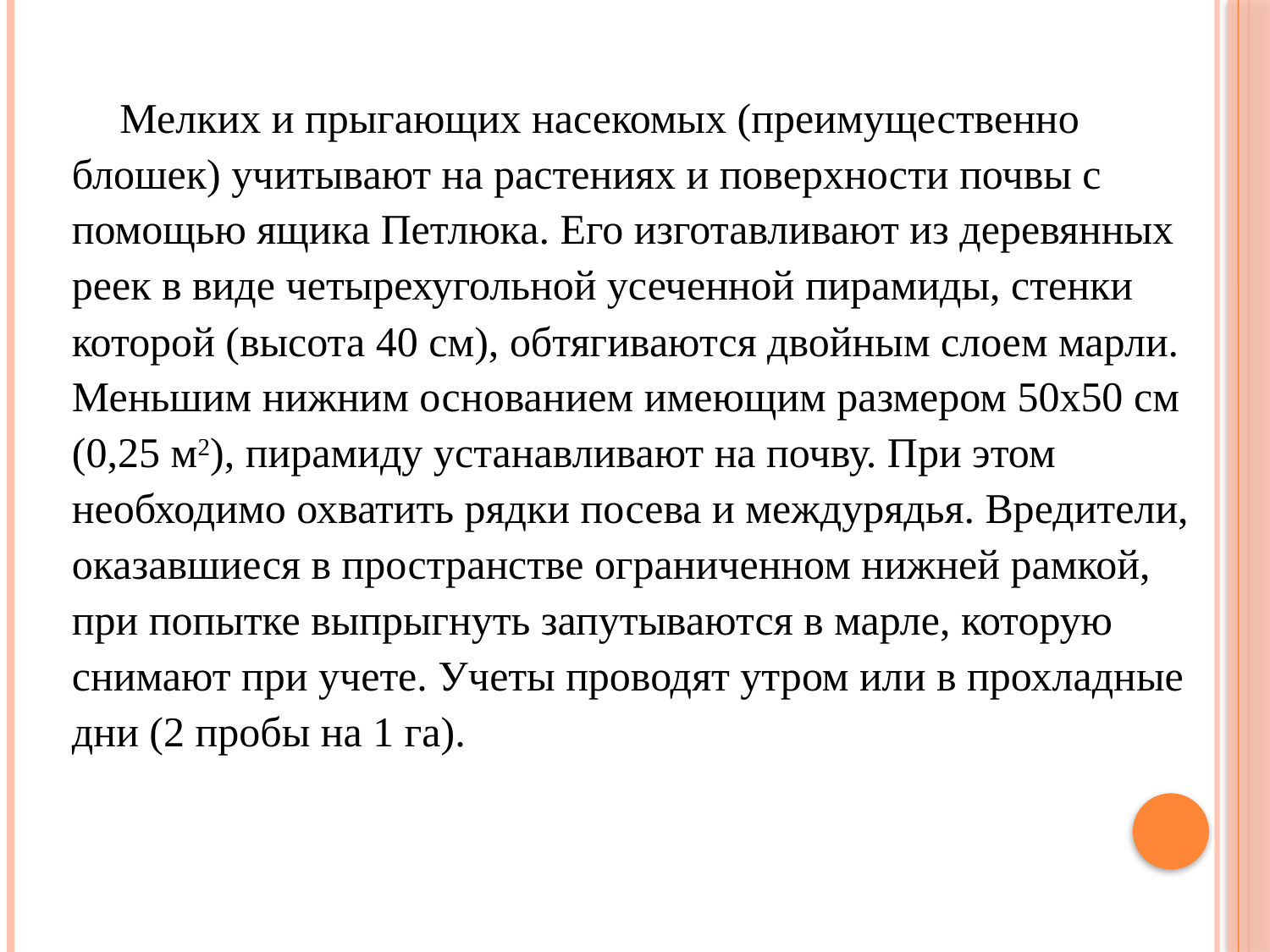

Мелких и прыгающих насекомых (преимущественно блошек) учитывают на растениях и поверхности почвы с помощью ящика Петлюка. Его изготавливают из деревянных реек в виде четырехугольной усеченной пирамиды, стенки которой (высота 40 см), обтягиваются двойным слоем марли. Меньшим нижним основанием имеющим размером 50х50 см (0,25 м2), пирамиду устанавливают на почву. При этом необходимо охватить рядки посева и междурядья. Вредители, оказавшиеся в пространстве ограниченном нижней рамкой, при попытке выпрыгнуть запутываются в марле, которую снимают при учете. Учеты проводят утром или в прохладные дни (2 пробы на 1 га).